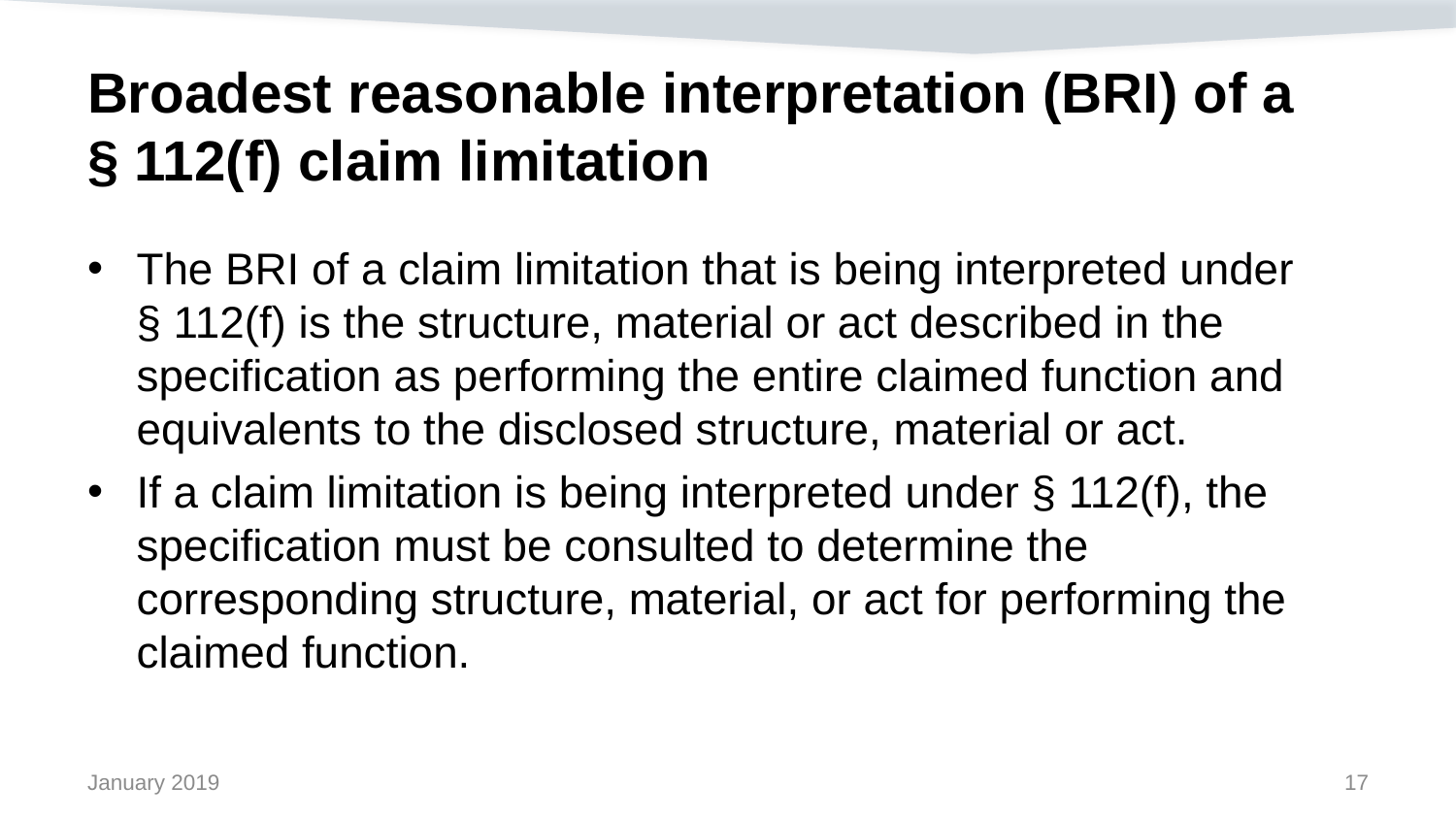

# Broadest reasonable interpretation (BRI) of a    § 112(f) claim limitation
The BRI of a claim limitation that is being interpreted under     § 112(f) is the structure, material or act described in the specification as performing the entire claimed function and equivalents to the disclosed structure, material or act.
If a claim limitation is being interpreted under § 112(f), the specification must be consulted to determine the corresponding structure, material, or act for performing the claimed function.
January 2019
17